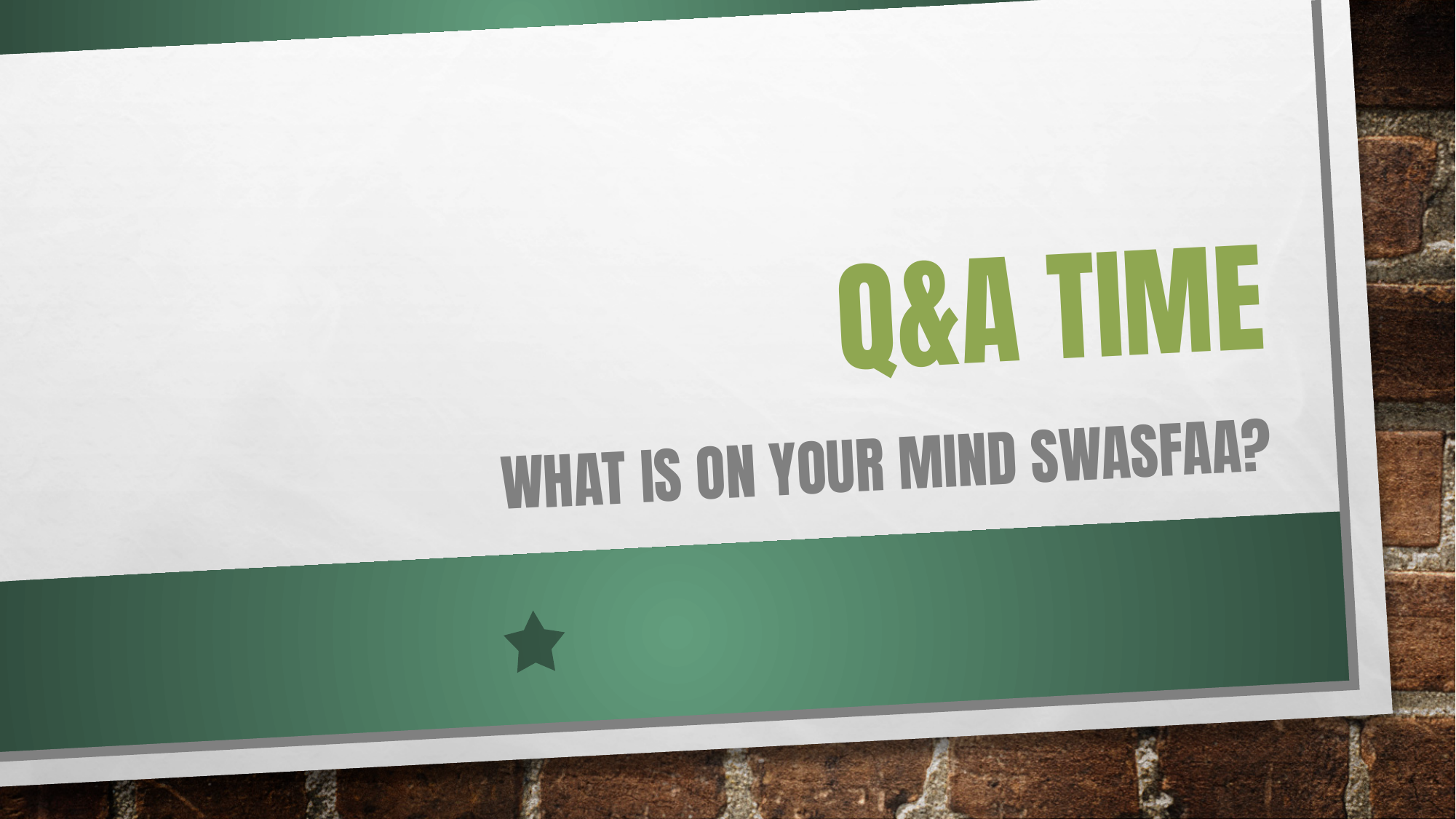

# Q&A TIME
What is on your mind SWASFAA?